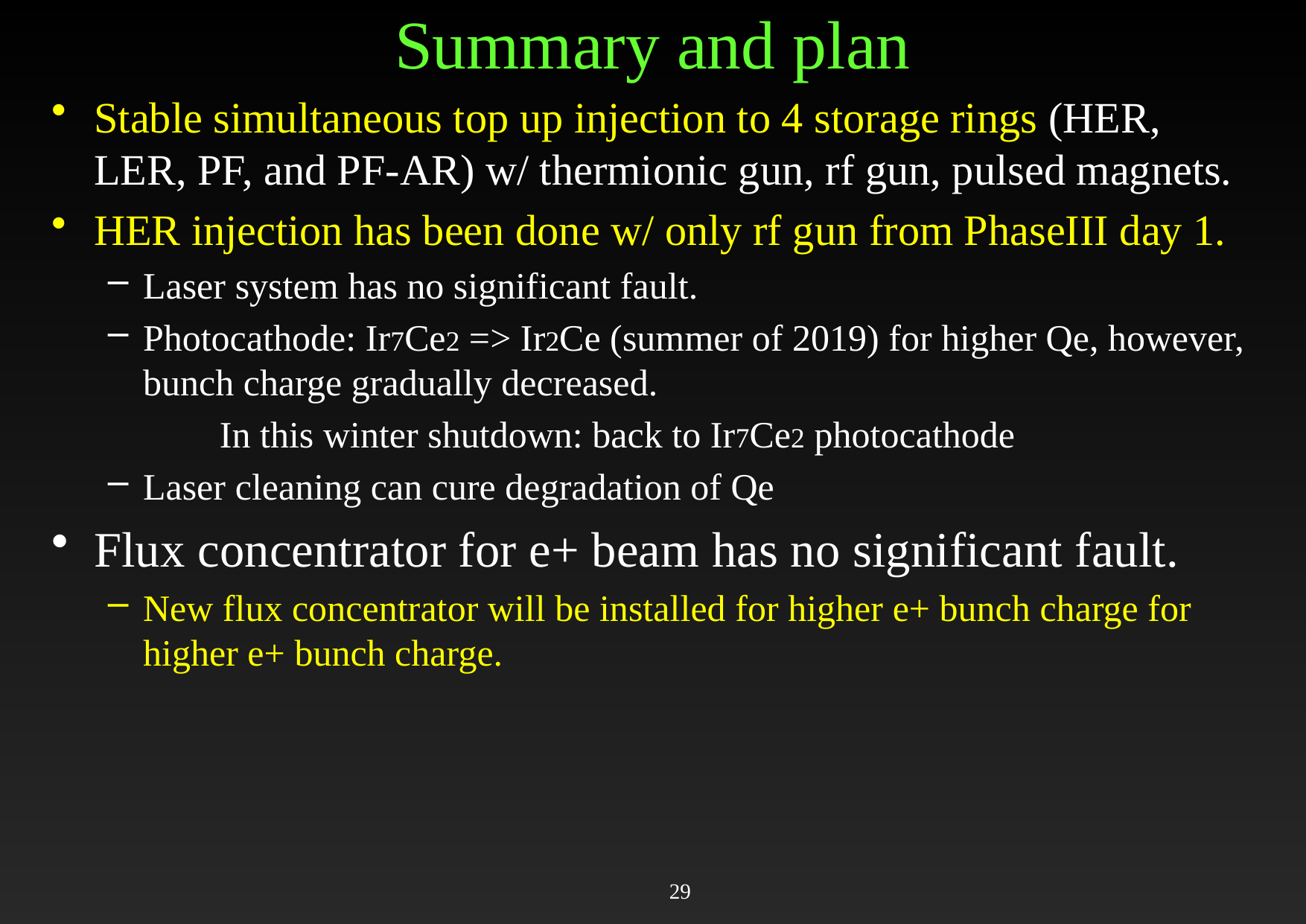

# Summary and plan
Stable simultaneous top up injection to 4 storage rings (HER, LER, PF, and PF-AR) w/ thermionic gun, rf gun, pulsed magnets.
HER injection has been done w/ only rf gun from PhaseIII day 1.
Laser system has no significant fault.
Photocathode: Ir7Ce2 => Ir2Ce (summer of 2019) for higher Qe, however, bunch charge gradually decreased.
	In this winter shutdown: back to Ir7Ce2 photocathode
Laser cleaning can cure degradation of Qe
Flux concentrator for e+ beam has no significant fault.
New flux concentrator will be installed for higher e+ bunch charge for higher e+ bunch charge.

29